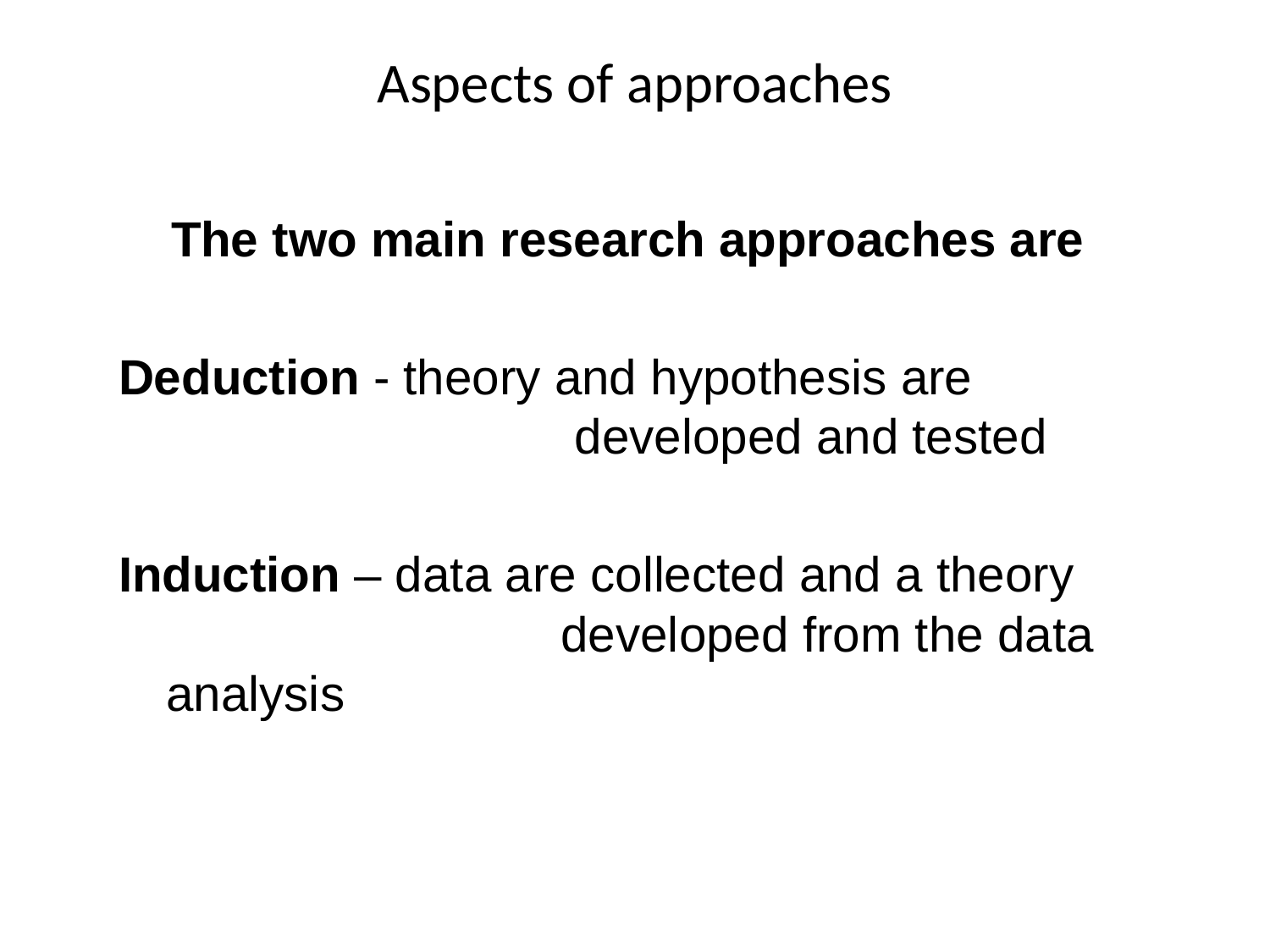

# Aspects of approaches
The two main research approaches are

Deduction - theory and hypothesis are 				  developed and tested

Induction – data are collected and a theory 			 developed from the data analysis